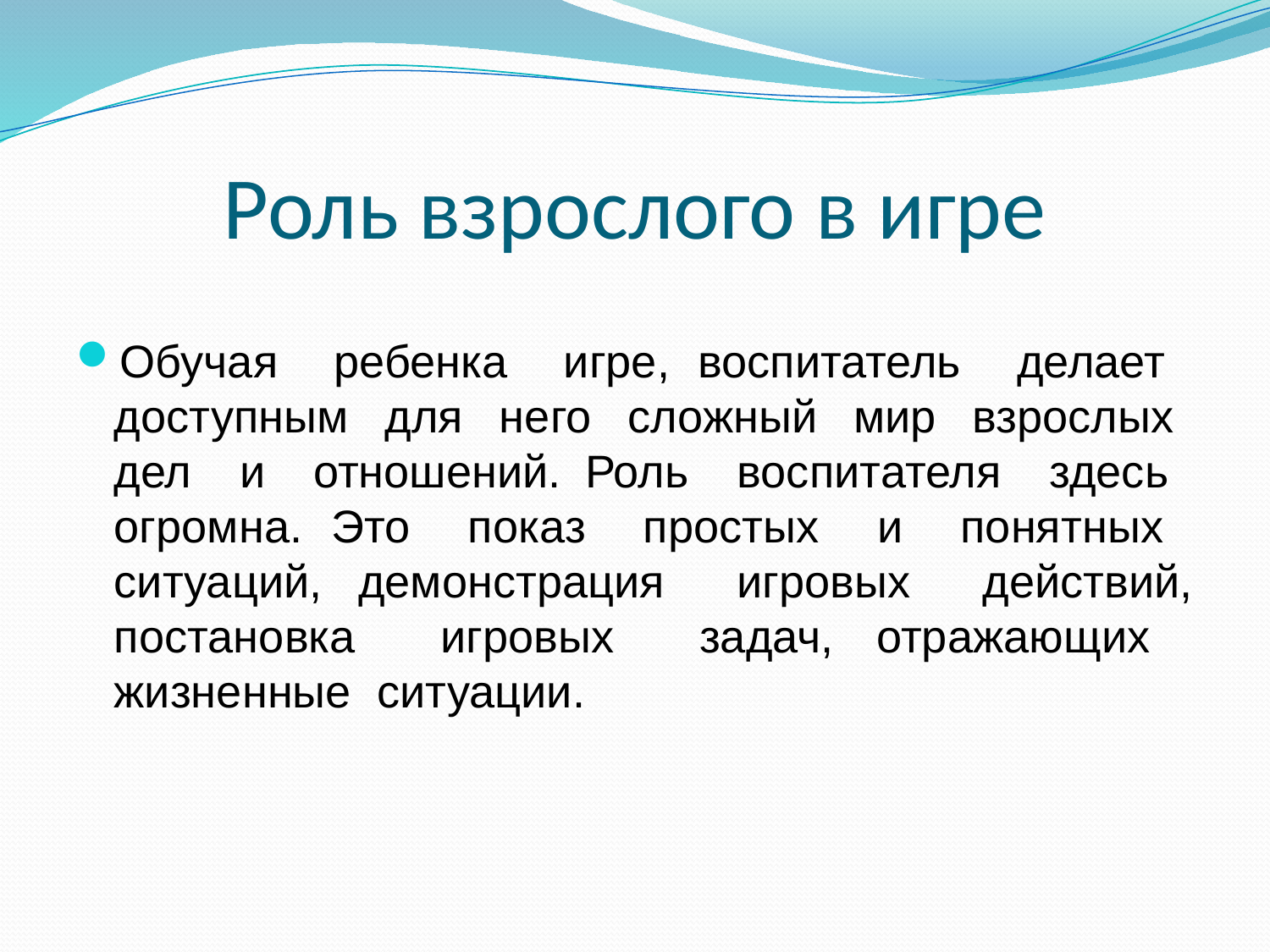

# Роль взрослого в игре
Обучая  ребенка  игре, воспитатель  делает  доступным  для  него  сложный  мир  взрослых  дел  и  отношений. Роль  воспитателя  здесь  огромна. Это  показ  простых  и  понятных  ситуаций, демонстрация  игровых  действий, постановка  игровых  задач, отражающих  жизненные  ситуации.